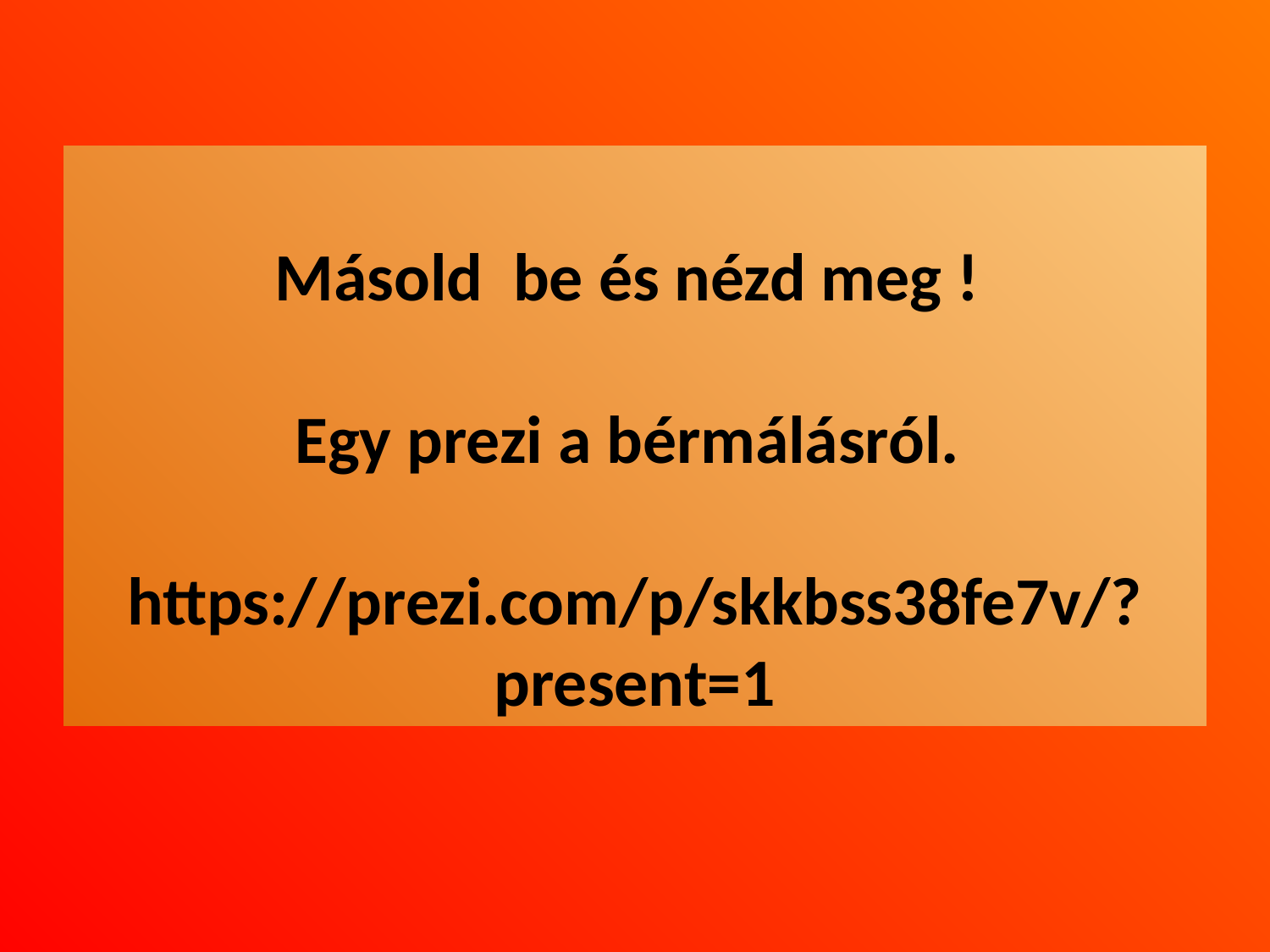

# Másold  be és nézd meg ! Egy prezi a bérmálásról. https://prezi.com/p/skkbss38fe7v/?present=1